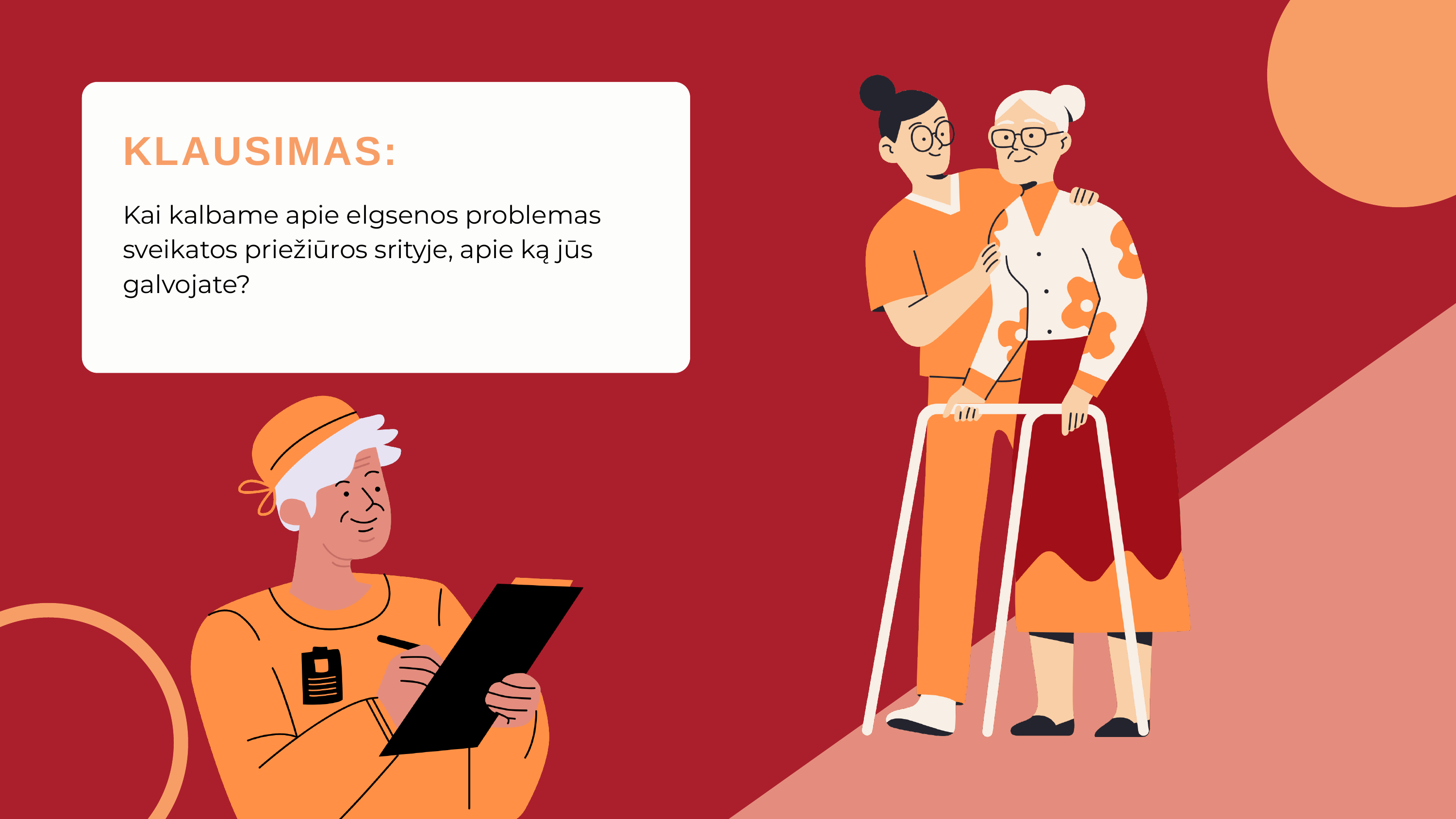

KLAUSIMAS:

Kai kalbame apie elgsenos problemas sveikatos priežiūros srityje, apie ką jūs galvojate?